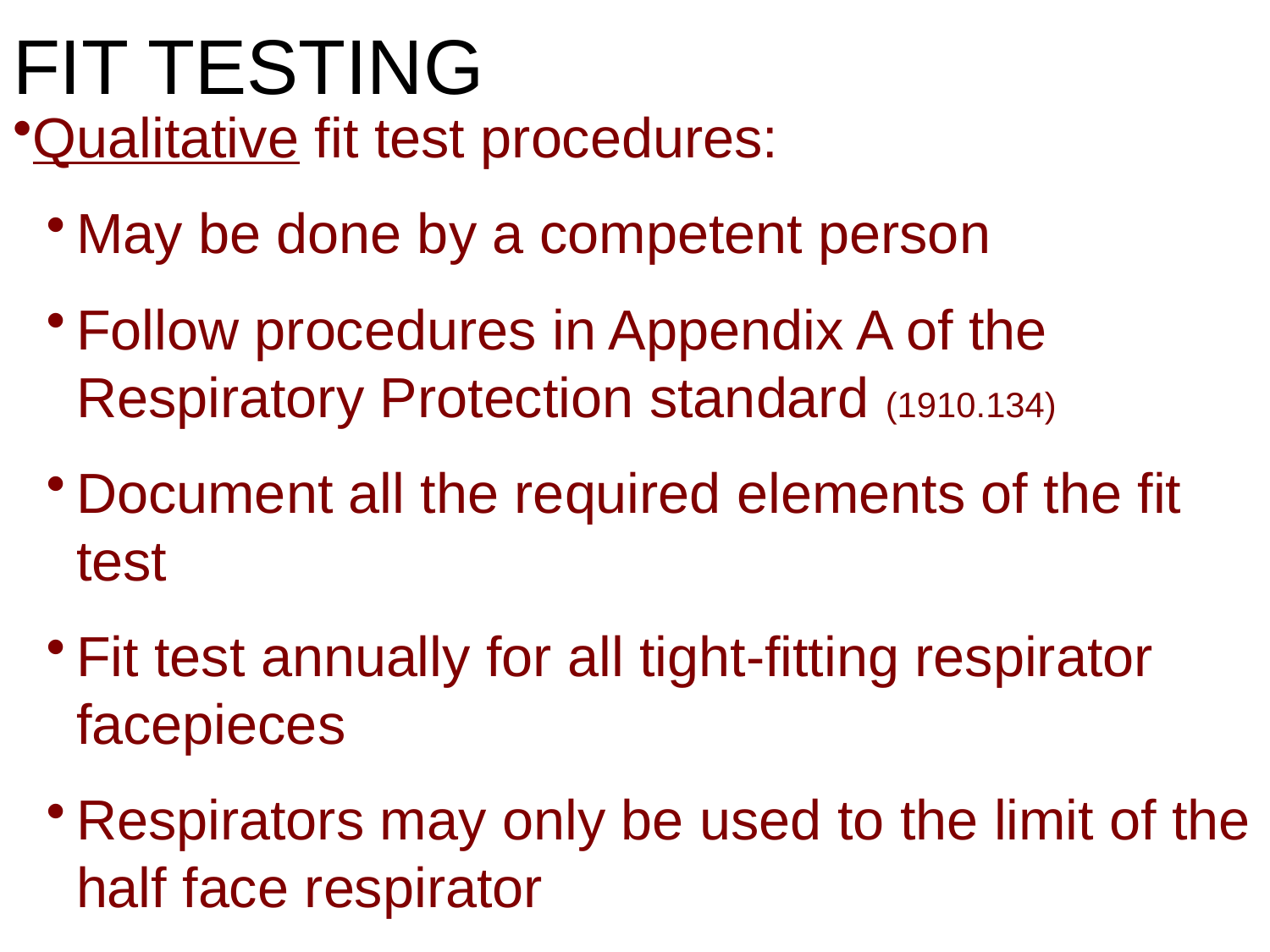

FIT TESTING
Qualitative fit test procedures:
May be done by a competent person
Follow procedures in Appendix A of the Respiratory Protection standard (1910.134)
Document all the required elements of the fit test
Fit test annually for all tight-fitting respirator facepieces
Respirators may only be used to the limit of the half face respirator